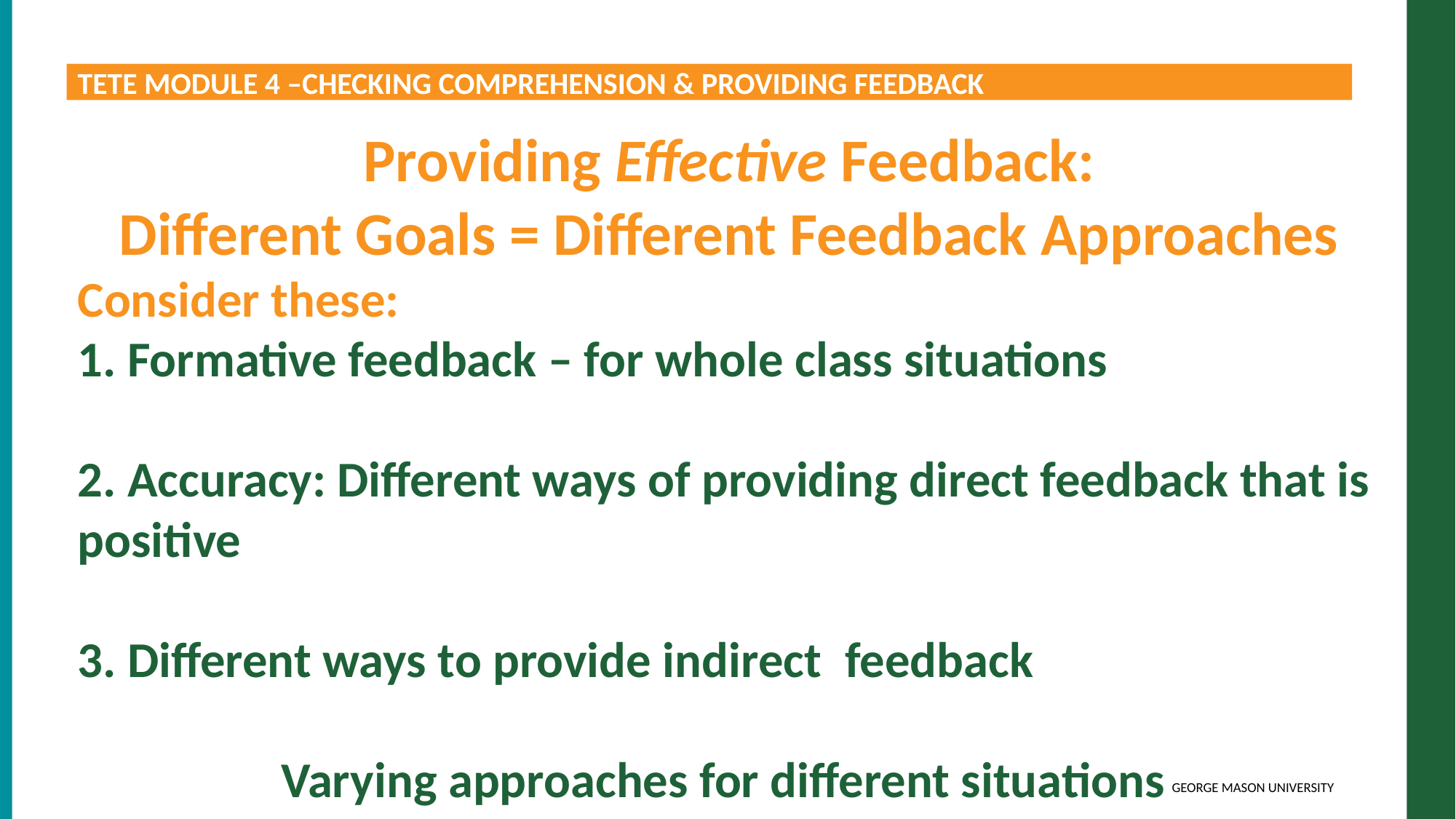

TETE MODULE 4 –CHECKING COMPREHENSION & PROVIDING FEEDBACK
Providing Effective Feedback:
Different Goals = Different Feedback Approaches
Consider these:
1. Formative feedback – for whole class situations

2. Accuracy: Different ways of providing direct feedback that is positive

3. Different ways to provide indirect  feedback

Varying approaches for different situations